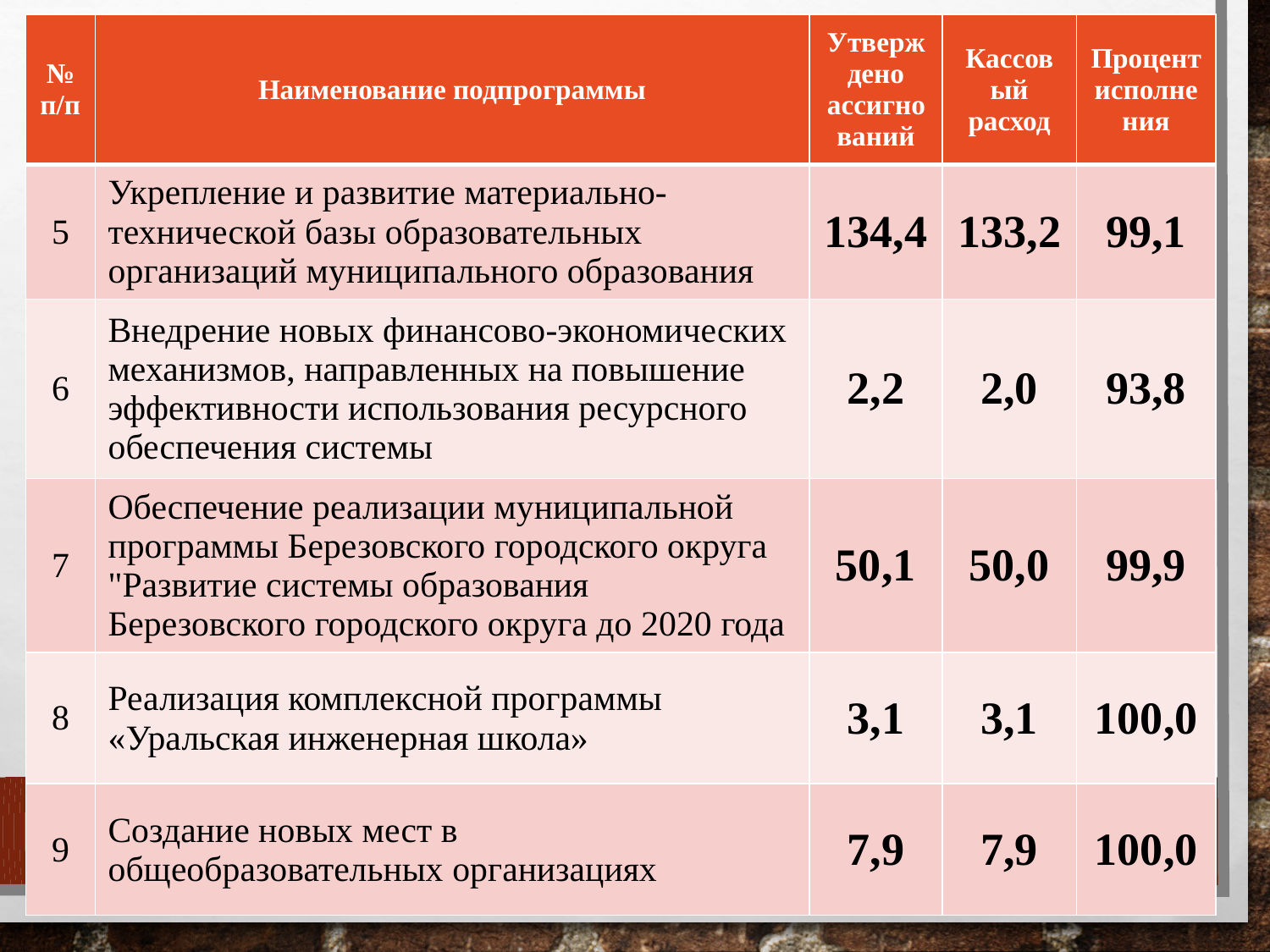

| № п/п | Наименование подпрограммы | Утверждено ассигнований | Кассовый расход | Процент исполнения |
| --- | --- | --- | --- | --- |
| 5 | Укрепление и развитие материально-технической базы образовательных организаций муниципального образования | 134,4 | 133,2 | 99,1 |
| 6 | Внедрение новых финансово-экономических механизмов, направленных на повышение эффективности использования ресурсного обеспечения системы | 2,2 | 2,0 | 93,8 |
| 7 | Обеспечение реализации муниципальной программы Березовского городского округа "Развитие системы образования Березовского городского округа до 2020 года | 50,1 | 50,0 | 99,9 |
| 8 | Реализация комплексной программы «Уральская инженерная школа» | 3,1 | 3,1 | 100,0 |
| 9 | Создание новых мест в общеобразовательных организациях | 7,9 | 7,9 | 100,0 |